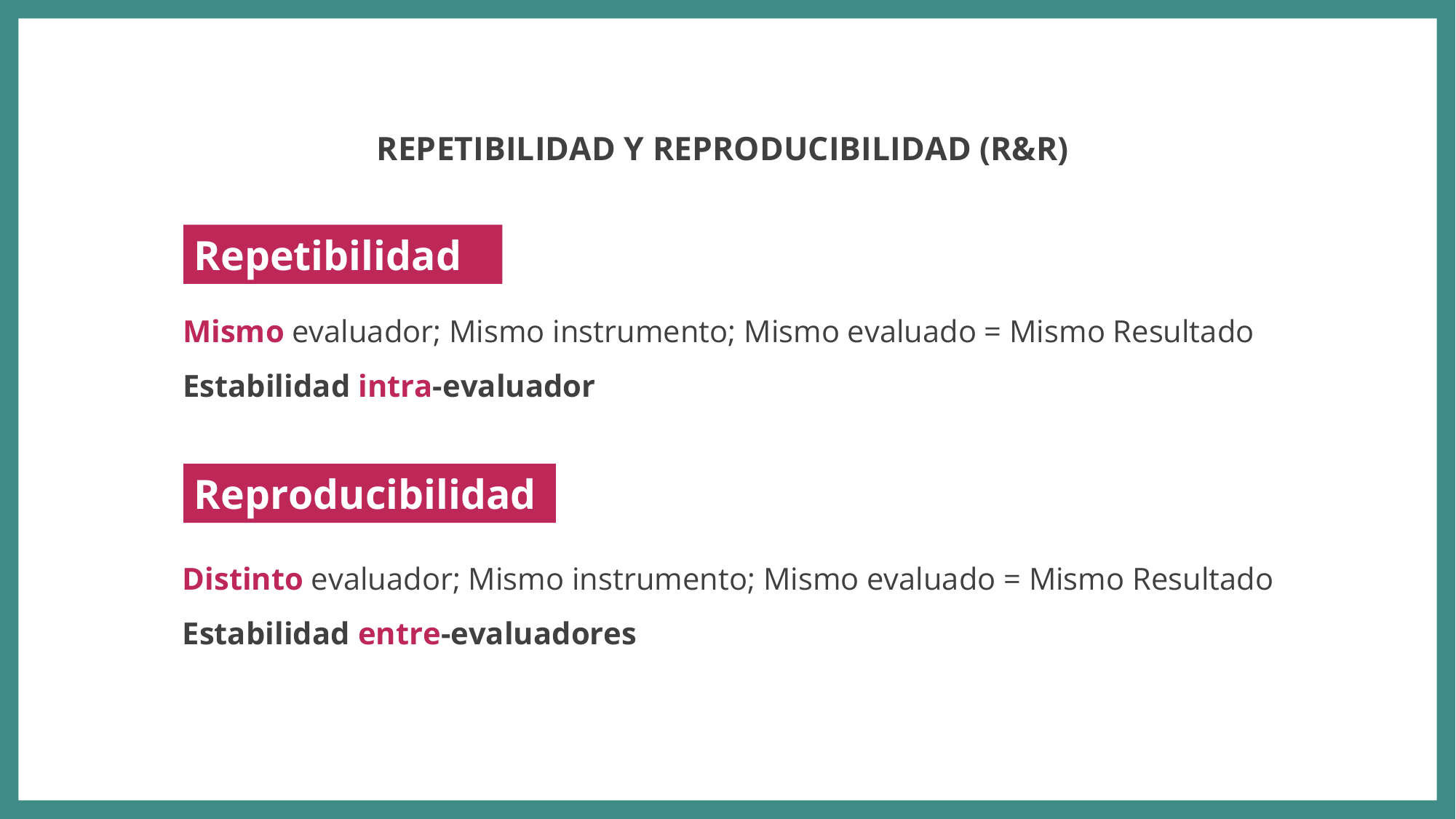

REPETIBILIDAD Y REPRODUCIBILIDAD (R&R)
Repetibilidad
Mismo evaluador; Mismo instrumento; Mismo evaluado = Mismo Resultado
Estabilidad intra-evaluador
Reproducibilidad
Distinto evaluador; Mismo instrumento; Mismo evaluado = Mismo Resultado
Estabilidad entre-evaluadores